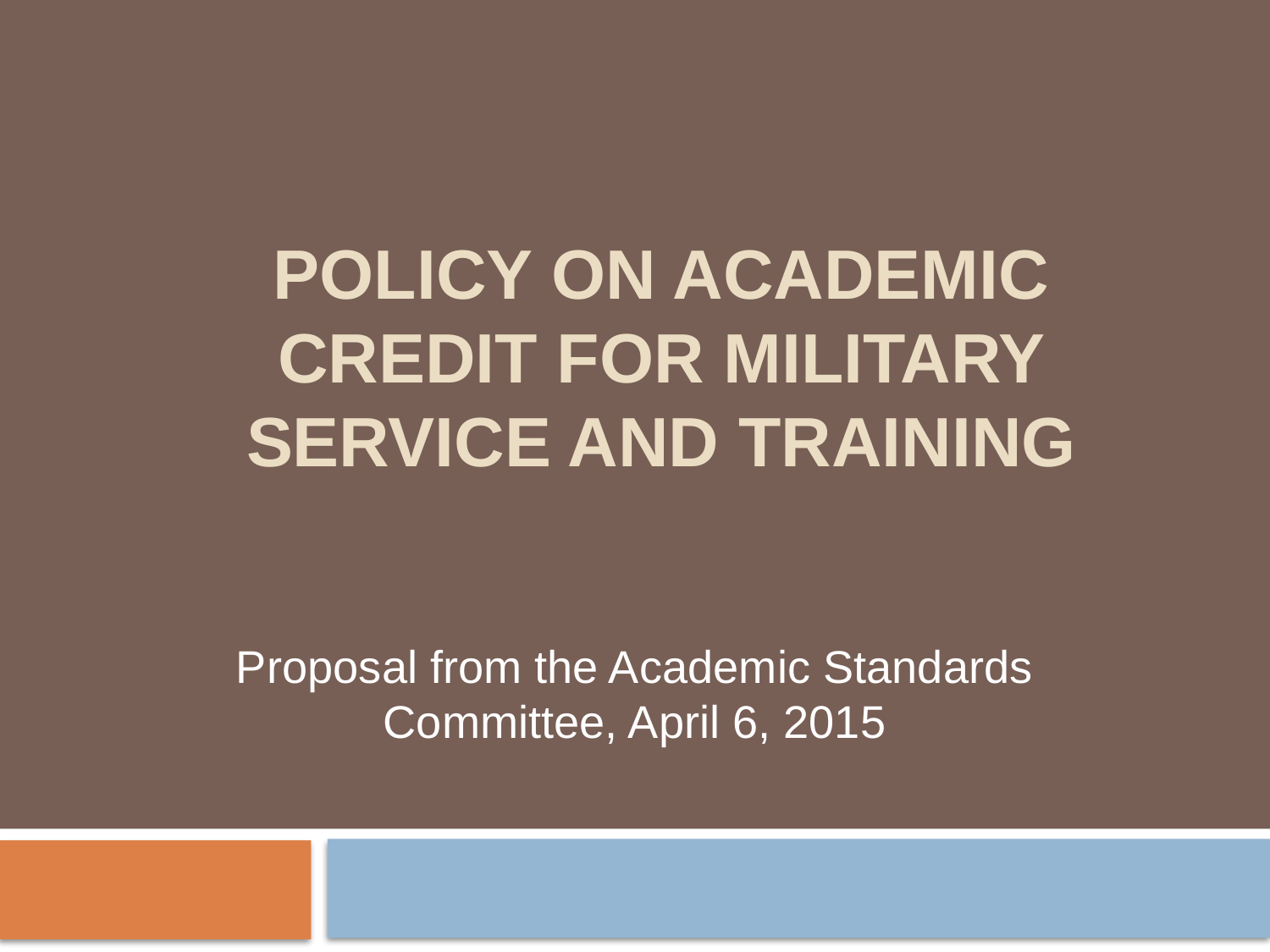

# Policy on Academic Credit for Military Service and Training
Proposal from the Academic Standards Committee, April 6, 2015